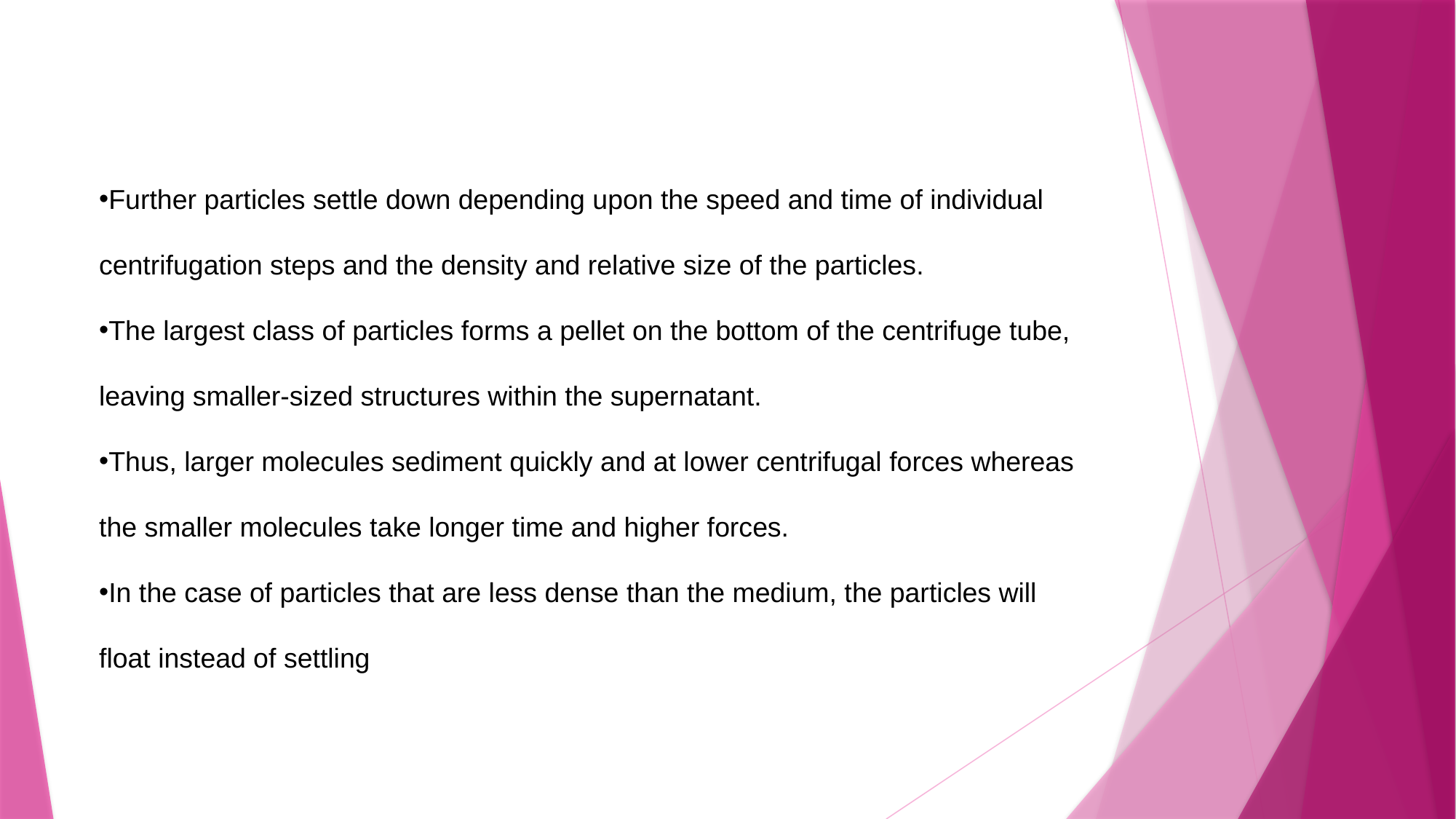

Further particles settle down depending upon the speed and time of individual centrifugation steps and the density and relative size of the particles.
The largest class of particles forms a pellet on the bottom of the centrifuge tube, leaving smaller-sized structures within the supernatant.
Thus, larger molecules sediment quickly and at lower centrifugal forces whereas the smaller molecules take longer time and higher forces.
In the case of particles that are less dense than the medium, the particles will float instead of settling